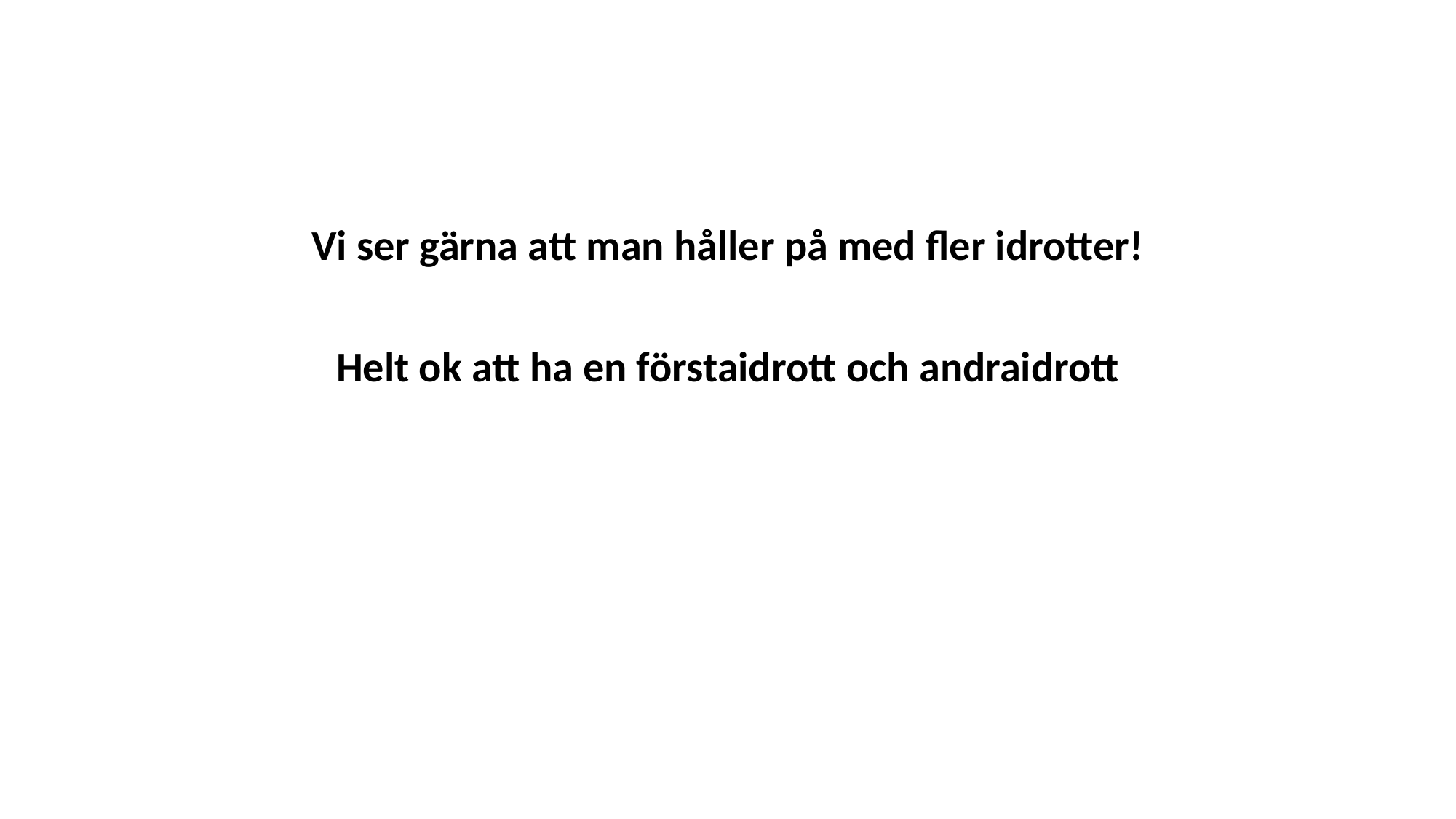

Vi ser gärna att man håller på med fler idrotter!

Helt ok att ha en förstaidrott och andraidrott